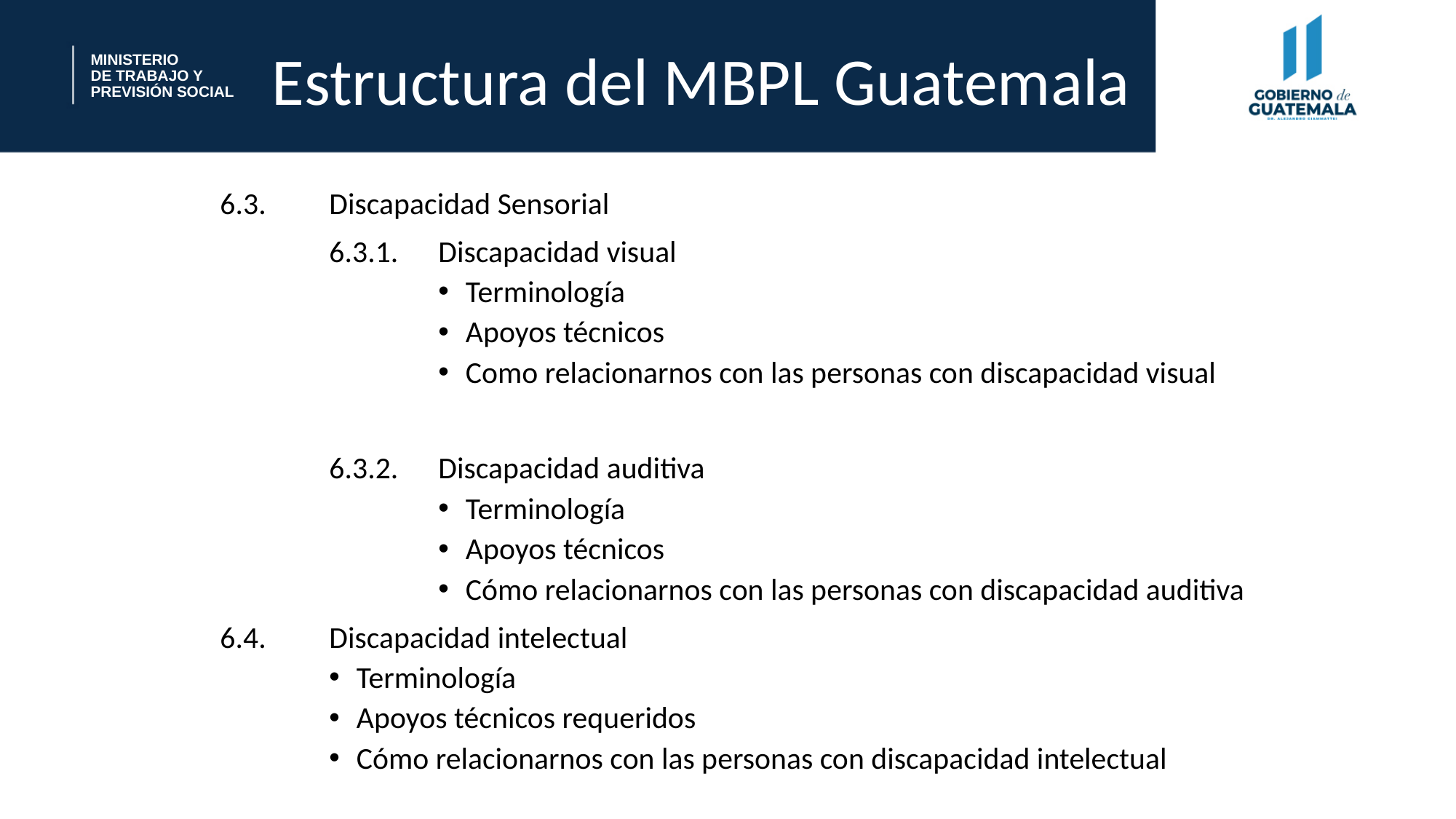

# Estructura del MBPL Guatemala
MINISTERIO
DE TRABAJO Y
PREVISIÓN SOCIAL
	6.3.	Discapacidad Sensorial
		6.3.1.	Discapacidad visual
Terminología
Apoyos técnicos
Como relacionarnos con las personas con discapacidad visual

		6.3.2.	Discapacidad auditiva
Terminología
Apoyos técnicos
Cómo relacionarnos con las personas con discapacidad auditiva
	6.4.	Discapacidad intelectual
Terminología
Apoyos técnicos requeridos
Cómo relacionarnos con las personas con discapacidad intelectual